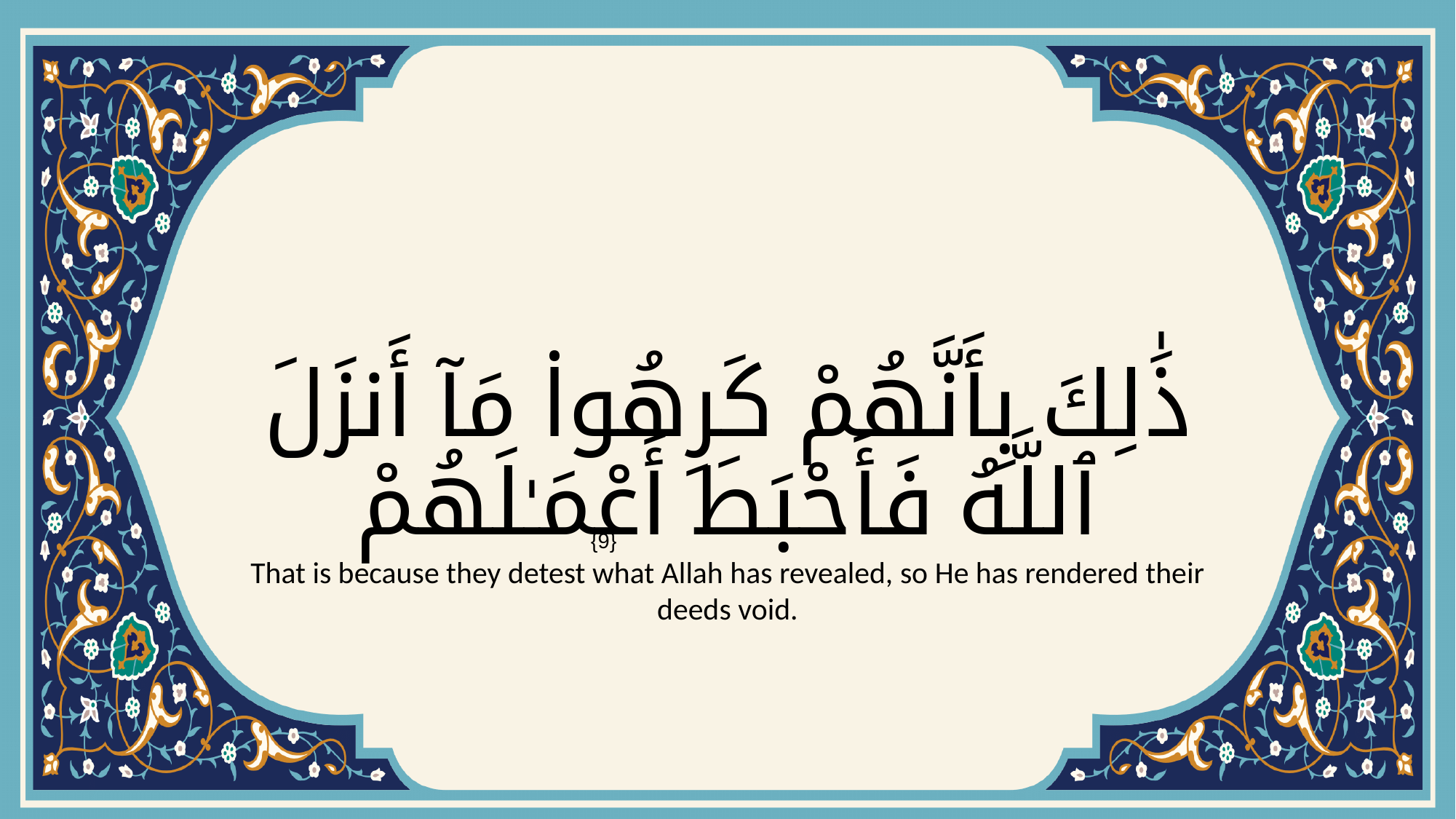

# ذَٰلِكَ بِأَنَّهُمْ كَرِهُوا۟ مَآ أَنزَلَ ٱللَّهُ فَأَحْبَطَ أَعْمَـٰلَهُمْ
{9}
That is because they detest what Allah has revealed, so He has rendered their deeds void.